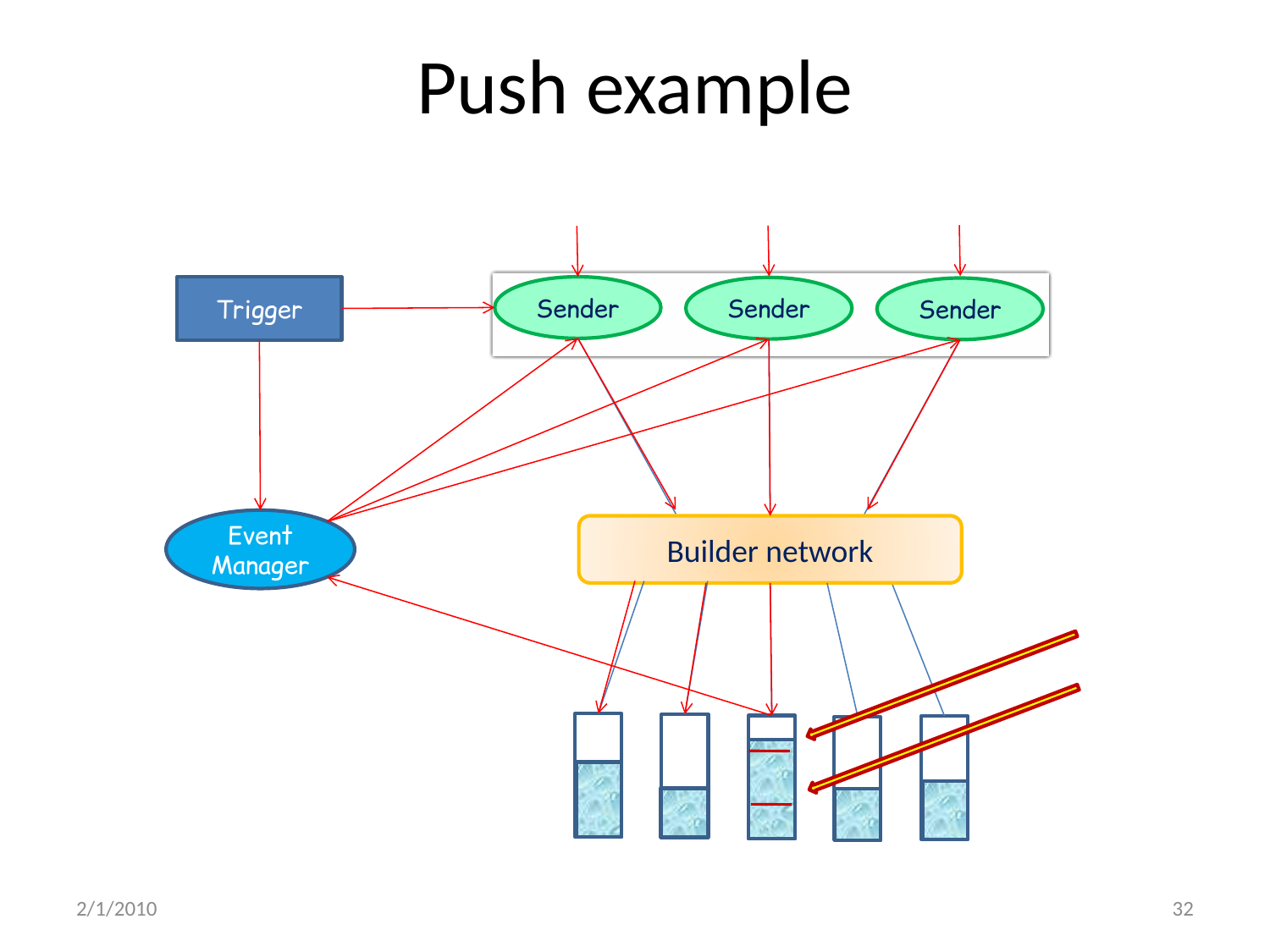

# Push example

Trigger
Sender
Sender
Sender
Event Manager
Builder network

2/1/2010
32